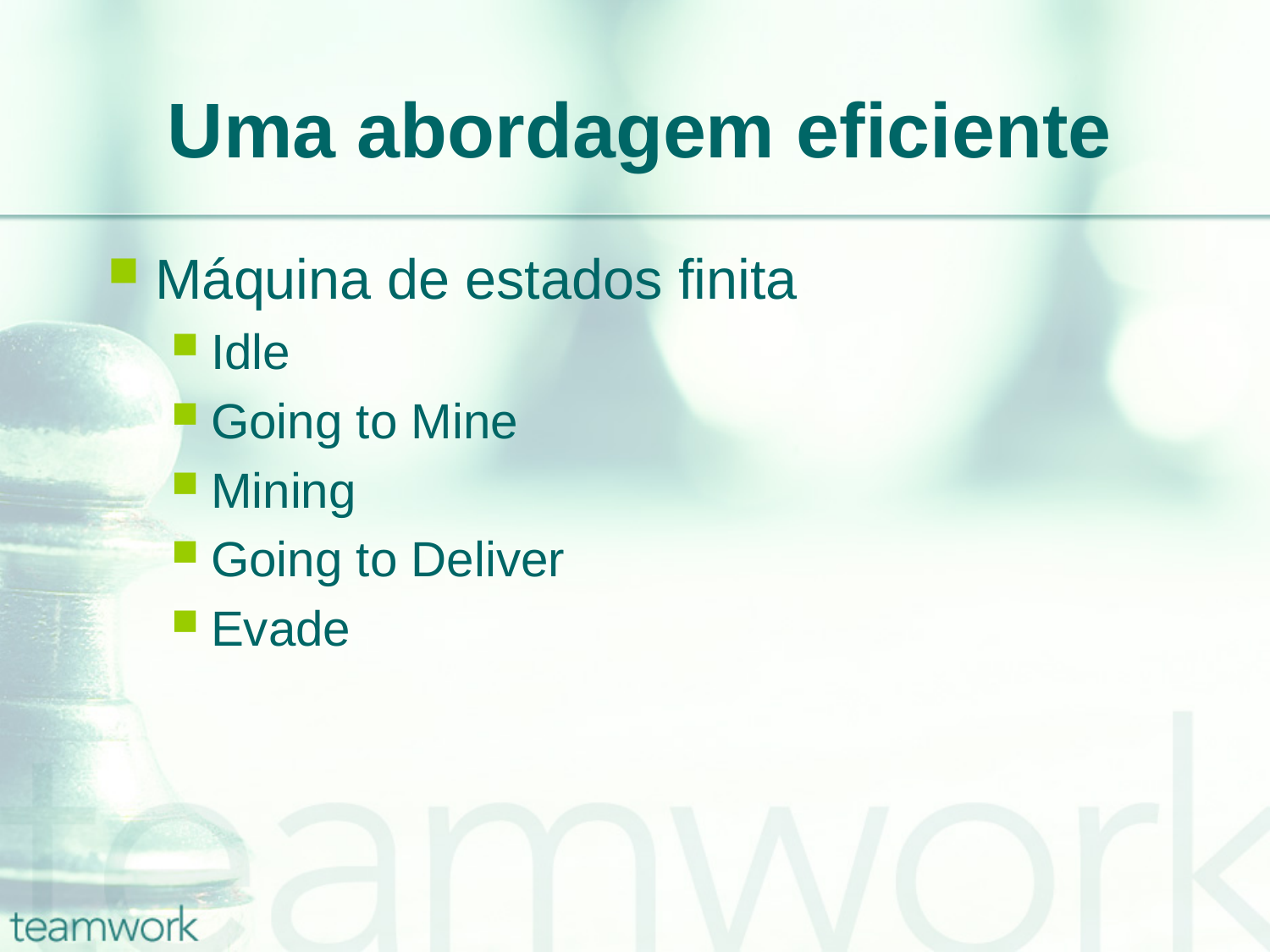

# Uma abordagem eficiente
Máquina de estados finita
Idle
Going to Mine
Mining
Going to Deliver
Evade